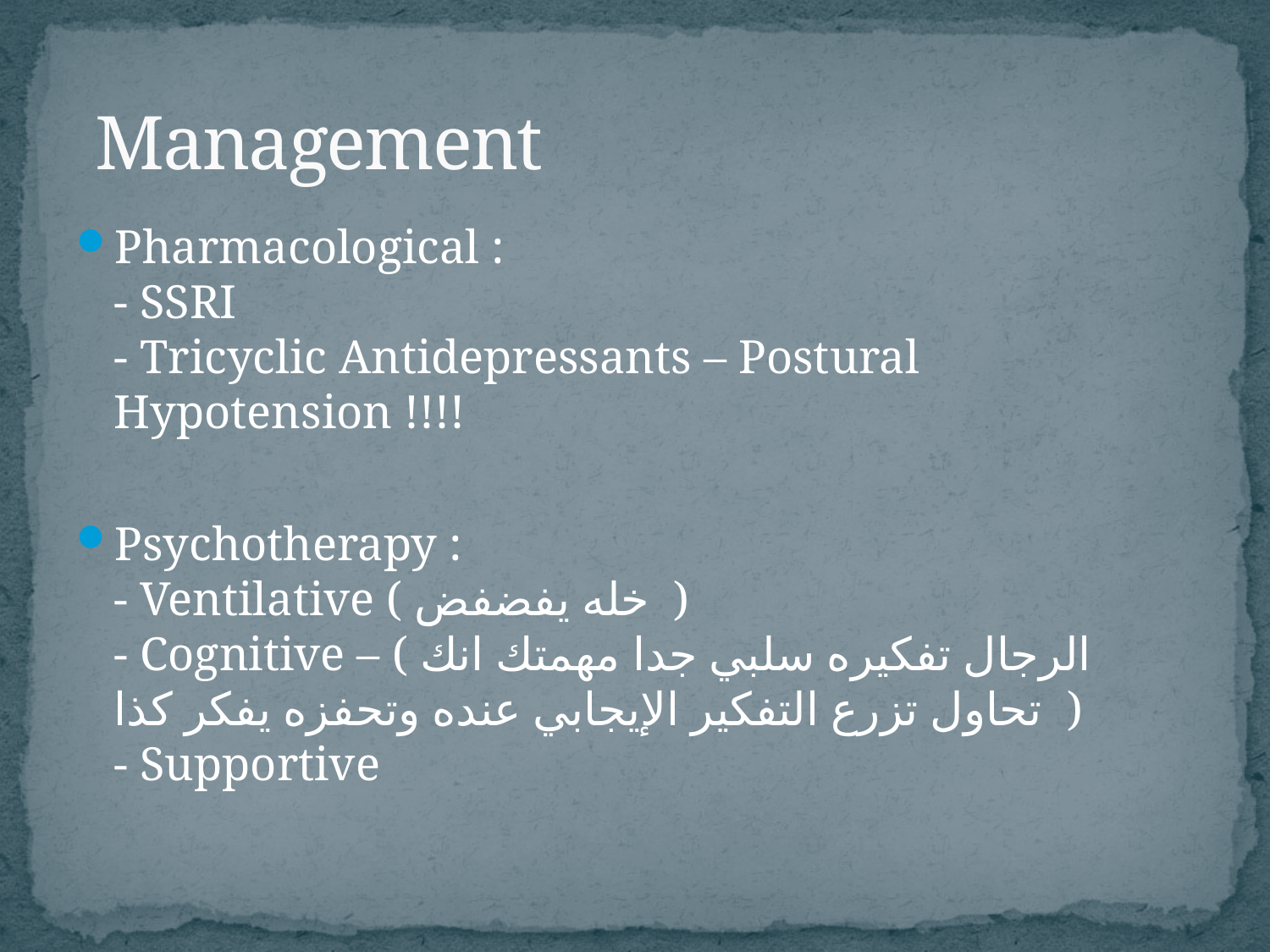

# Management
Pharmacological :
- SSRI
- Tricyclic Antidepressants – Postural Hypotension !!!!

Psychotherapy :
- Ventilative ( خله يفضفض  )
- Cognitive – ( الرجال تفكيره سلبي جدا مهمتك انك تحاول تزرع التفكير الإيجابي عنده وتحفزه يفكر كذا  )
- Supportive